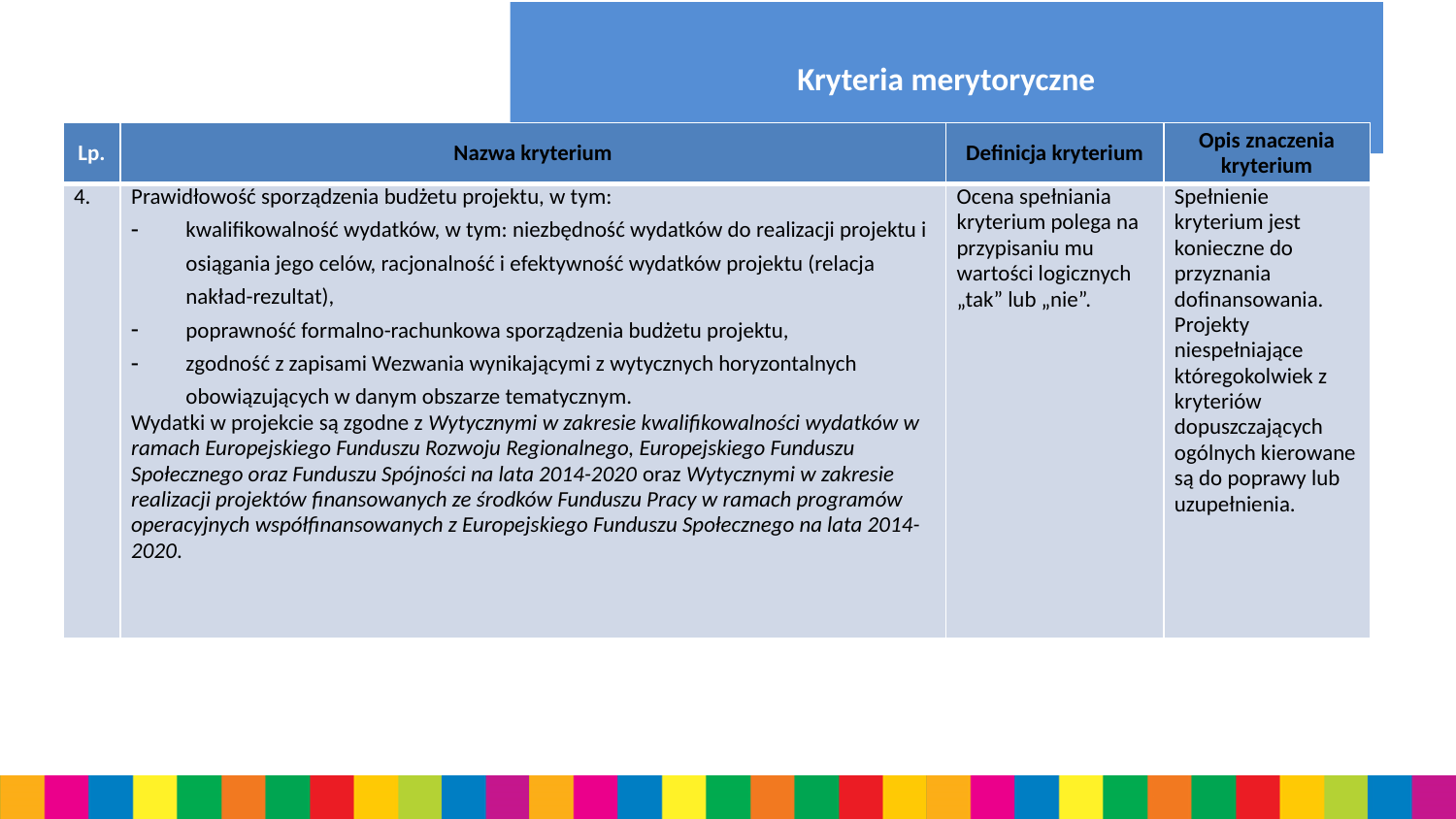

# Kryteria merytoryczne
| Lp. | Nazwa kryterium | Definicja kryterium | Opis znaczenia kryterium |
| --- | --- | --- | --- |
| 4. | Prawidłowość sporządzenia budżetu projektu, w tym: kwalifikowalność wydatków, w tym: niezbędność wydatków do realizacji projektu i osiągania jego celów, racjonalność i efektywność wydatków projektu (relacja nakład-rezultat), poprawność formalno-rachunkowa sporządzenia budżetu projektu, zgodność z zapisami Wezwania wynikającymi z wytycznych horyzontalnych obowiązujących w danym obszarze tematycznym. Wydatki w projekcie są zgodne z Wytycznymi w zakresie kwalifikowalności wydatków w ramach Europejskiego Funduszu Rozwoju Regionalnego, Europejskiego Funduszu Społecznego oraz Funduszu Spójności na lata 2014-2020 oraz Wytycznymi w zakresie realizacji projektów finansowanych ze środków Funduszu Pracy w ramach programów operacyjnych współfinansowanych z Europejskiego Funduszu Społecznego na lata 2014-2020. | Ocena spełniania kryterium polega na przypisaniu mu wartości logicznych „tak” lub „nie”. | Spełnienie kryterium jest konieczne do przyznania dofinansowania. Projekty niespełniające któregokolwiek z kryteriów dopuszczających ogólnych kierowane są do poprawy lub uzupełnienia. |